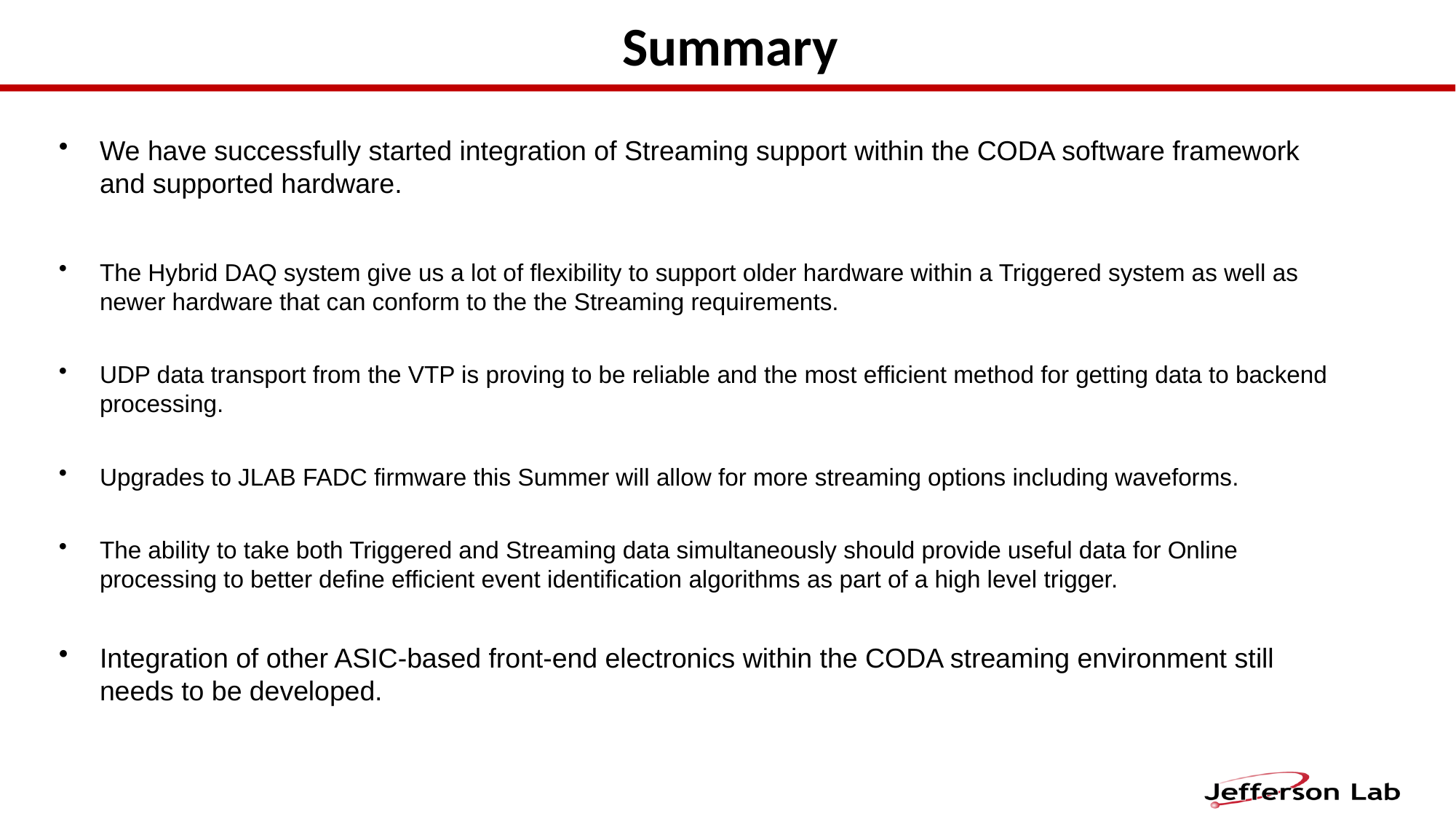

# Summary
We have successfully started integration of Streaming support within the CODA software framework and supported hardware.

The Hybrid DAQ system give us a lot of flexibility to support older hardware within a Triggered system as well as newer hardware that can conform to the the Streaming requirements.

UDP data transport from the VTP is proving to be reliable and the most efficient method for getting data to backend processing.

Upgrades to JLAB FADC firmware this Summer will allow for more streaming options including waveforms.

The ability to take both Triggered and Streaming data simultaneously should provide useful data for Online processing to better define efficient event identification algorithms as part of a high level trigger.

Integration of other ASIC-based front-end electronics within the CODA streaming environment still needs to be developed.